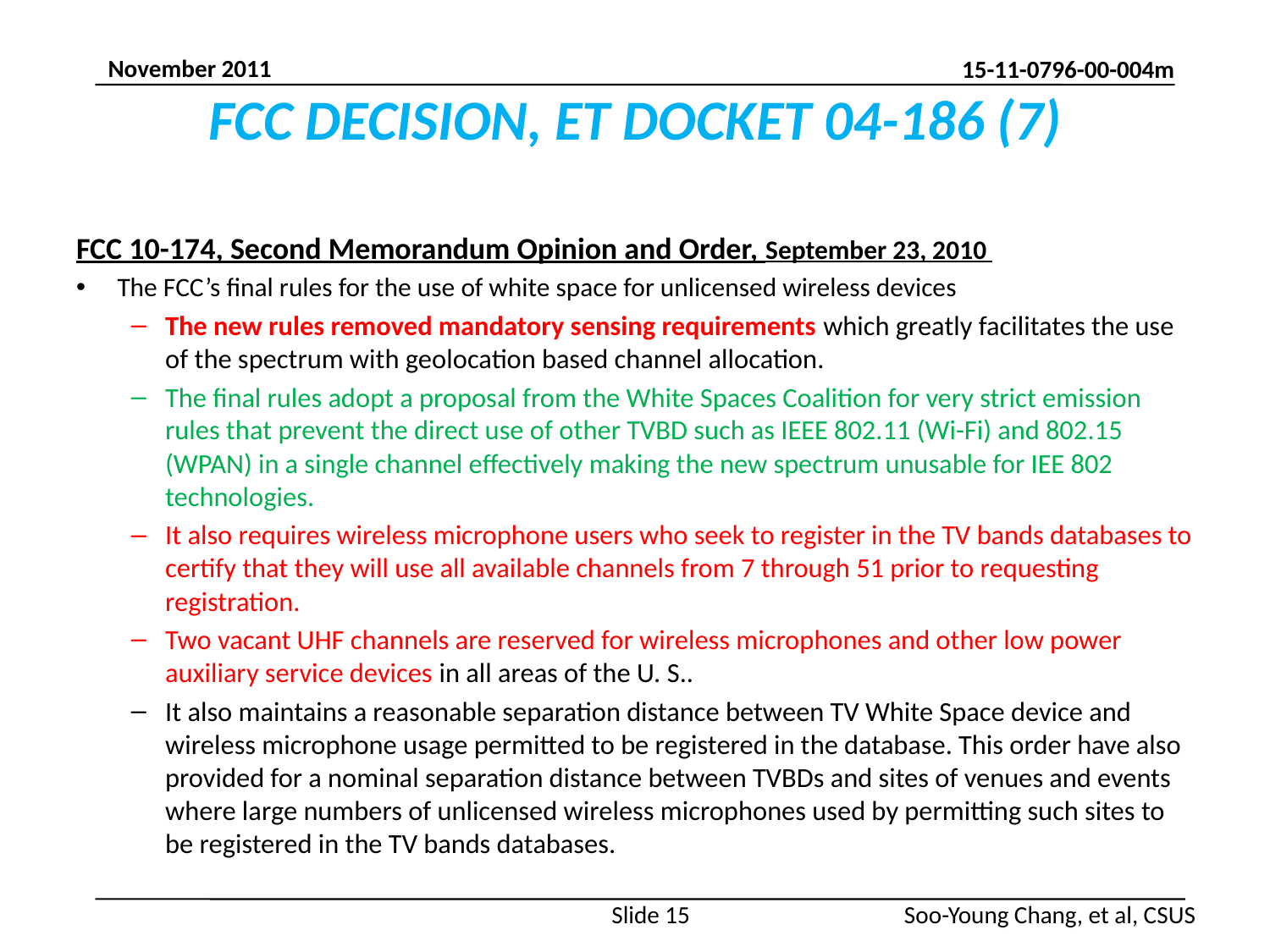

# FCC DECISION, ET DOCKET 04-186 (7)
FCC 10-174, Second Memorandum Opinion and Order, September 23, 2010
The FCC’s final rules for the use of white space for unlicensed wireless devices
The new rules removed mandatory sensing requirements which greatly facilitates the use of the spectrum with geolocation based channel allocation.
The final rules adopt a proposal from the White Spaces Coalition for very strict emission rules that prevent the direct use of other TVBD such as IEEE 802.11 (Wi-Fi) and 802.15 (WPAN) in a single channel effectively making the new spectrum unusable for IEE 802 technologies.
It also requires wireless microphone users who seek to register in the TV bands databases to certify that they will use all available channels from 7 through 51 prior to requesting registration.
Two vacant UHF channels are reserved for wireless microphones and other low power auxiliary service devices in all areas of the U. S..
It also maintains a reasonable separation distance between TV White Space device and wireless microphone usage permitted to be registered in the database. This order have also provided for a nominal separation distance between TVBDs and sites of venues and events where large numbers of unlicensed wireless microphones used by permitting such sites to be registered in the TV bands databases.
Slide 15